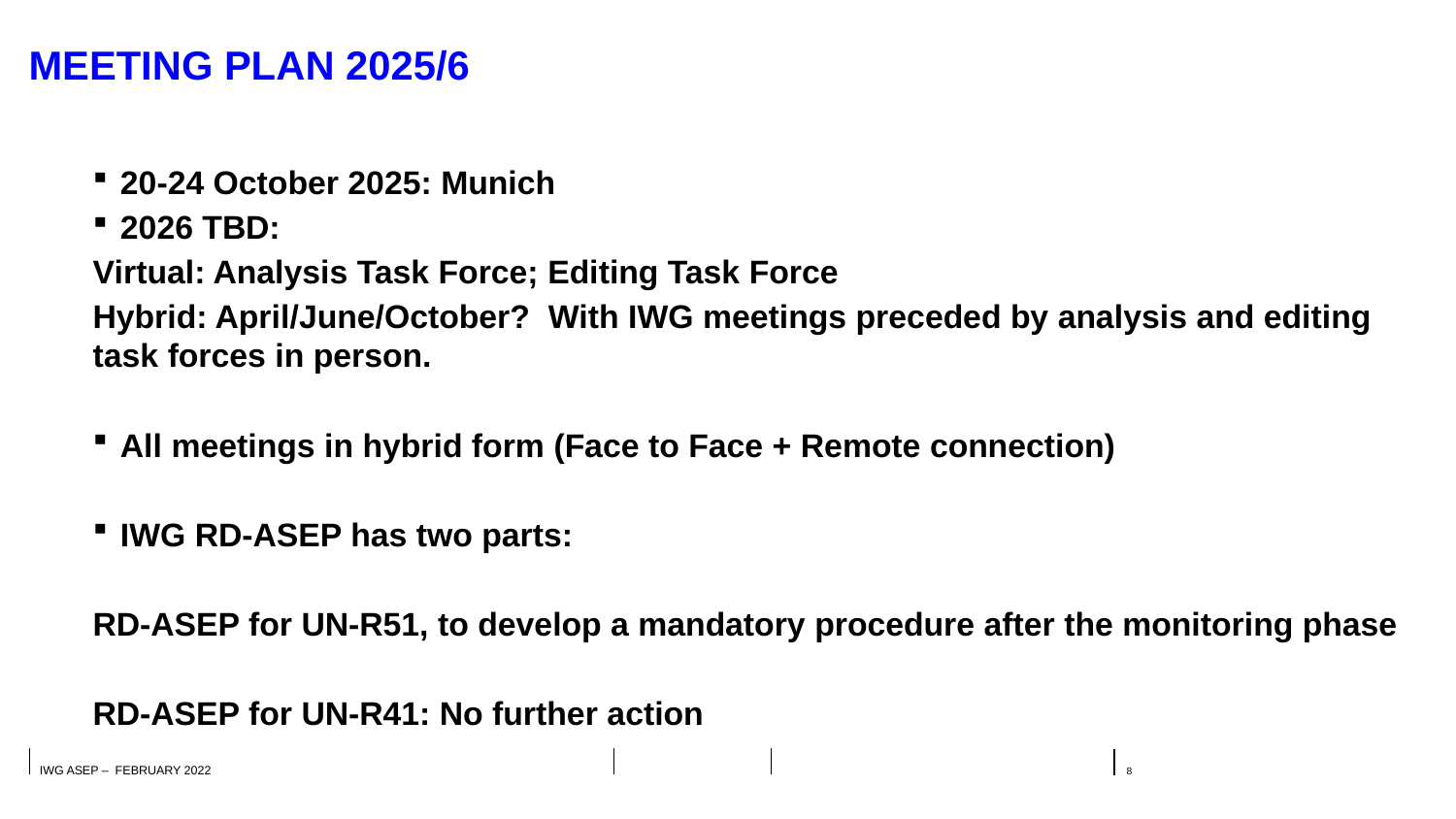

# Meeting plan 2025/6
20-24 October 2025: Munich
2026 TBD:
Virtual: Analysis Task Force; Editing Task Force
Hybrid: April/June/October?  With IWG meetings preceded by analysis and editing task forces in person.

All meetings in hybrid form (Face to Face + Remote connection)

IWG RD-ASEP has two parts:

RD-ASEP for UN-R51, to develop a mandatory procedure after the monitoring phase

RD-ASEP for UN-R41: No further action